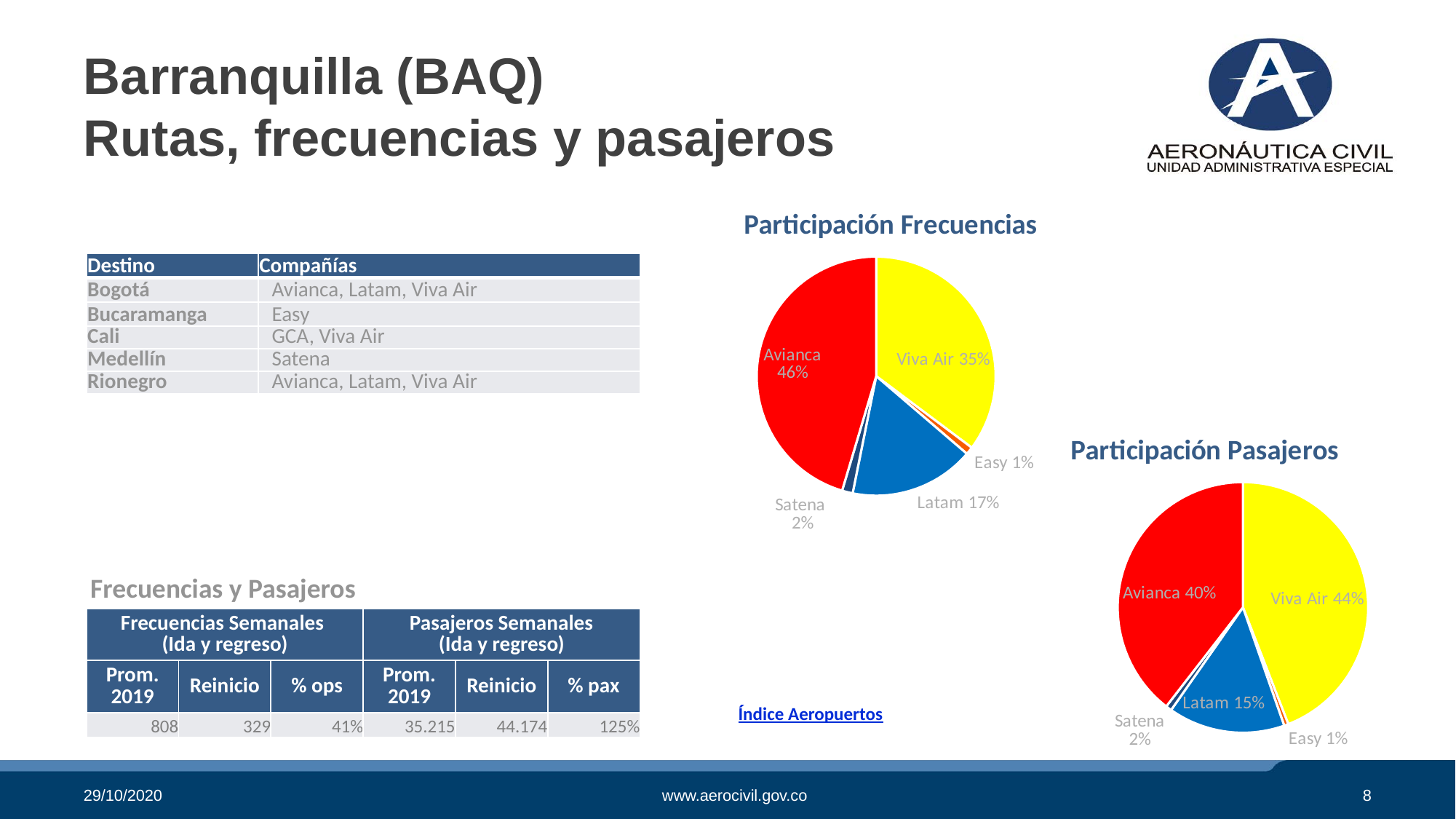

# Barranquilla (BAQ) Rutas, frecuencias y pasajeros

### Chart:

| Category | Participación Frecuencias |
|---|---|
| Viva Air | 9776.0 |
| Easy | 288.0 |
| Latam | 4692.0 |
| Wingo | 0.0 |
| Satena | 400.0 |
| Avianca | 12600.0 |
| Destino | Compañías |
| --- | --- |
| Bogotá | Avianca, Latam, Viva Air |
| Bucaramanga | Easy |
| Cali | GCA, Viva Air |
| Medellín | Satena |
| Rionegro | Avianca, Latam, Viva Air |

### Chart:

| Category | Participación Pasajeros |
|---|---|
| Viva Air | 22936.0 |
| Easy | 288.0 |
| Latam | 7840.0 |
| Wingo | 0.0 |
| Satena | 400.0 |
| Avianca | 20550.0 |
Frecuencias y Pasajeros
| Frecuencias Semanales (Ida y regreso) |  |  | Pasajeros Semanales (Ida y regreso) |  |  |
| --- | --- | --- | --- | --- | --- |
| Prom. 2019 | Reinicio | % ops | Prom. 2019 | Reinicio | % pax |
| 808 | 329 | 41% | 35.215 | 44.174 | 125% |
Índice Aeropuertos
29/10/2020
www.aerocivil.gov.co
8